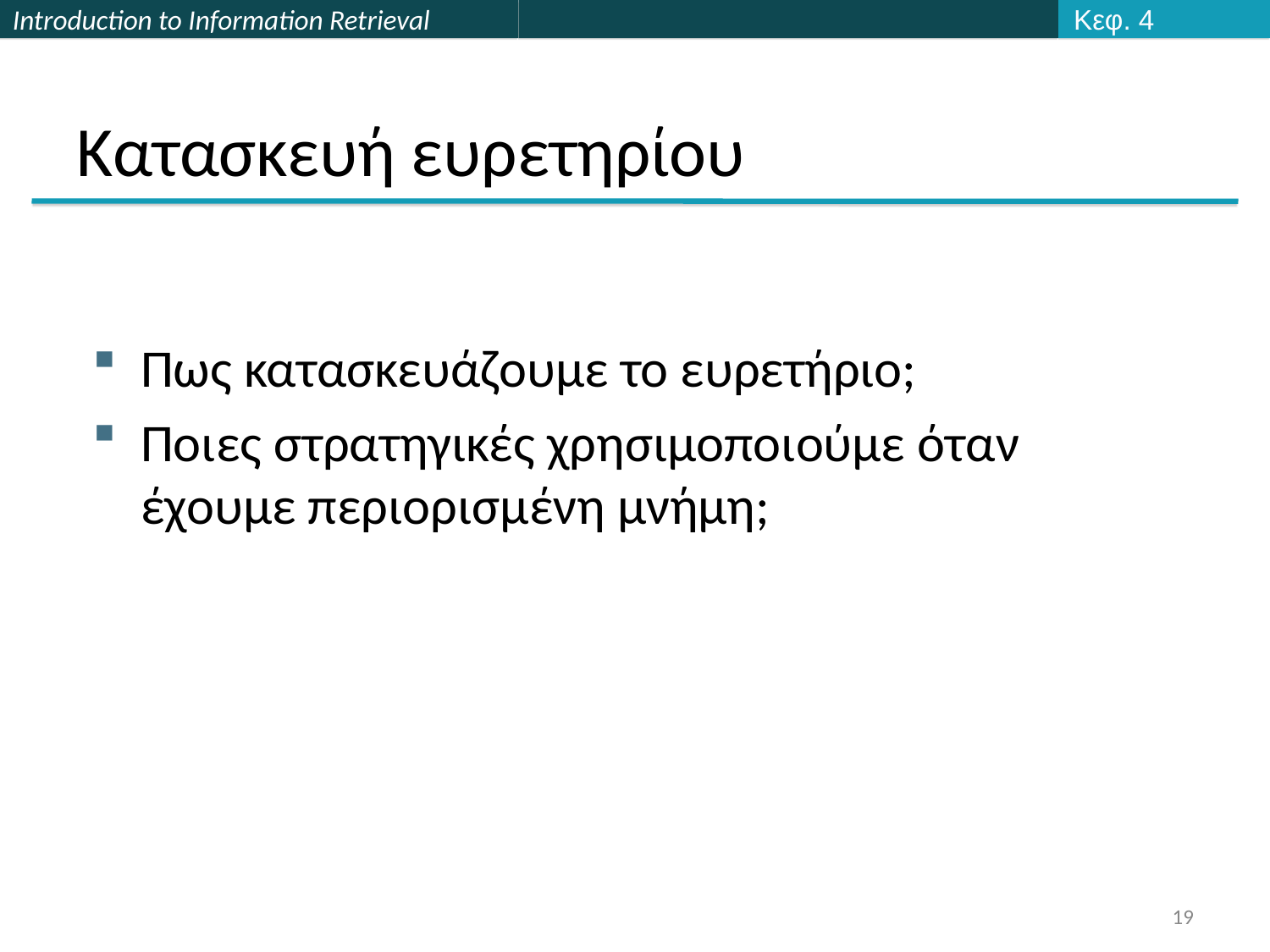

Κεφ. 4
# Κατασκευή ευρετηρίου

Πως κατασκευάζουμε το ευρετήριο;
Ποιες στρατηγικές χρησιμοποιούμε όταν έχουμε περιορισμένη μνήμη;
19